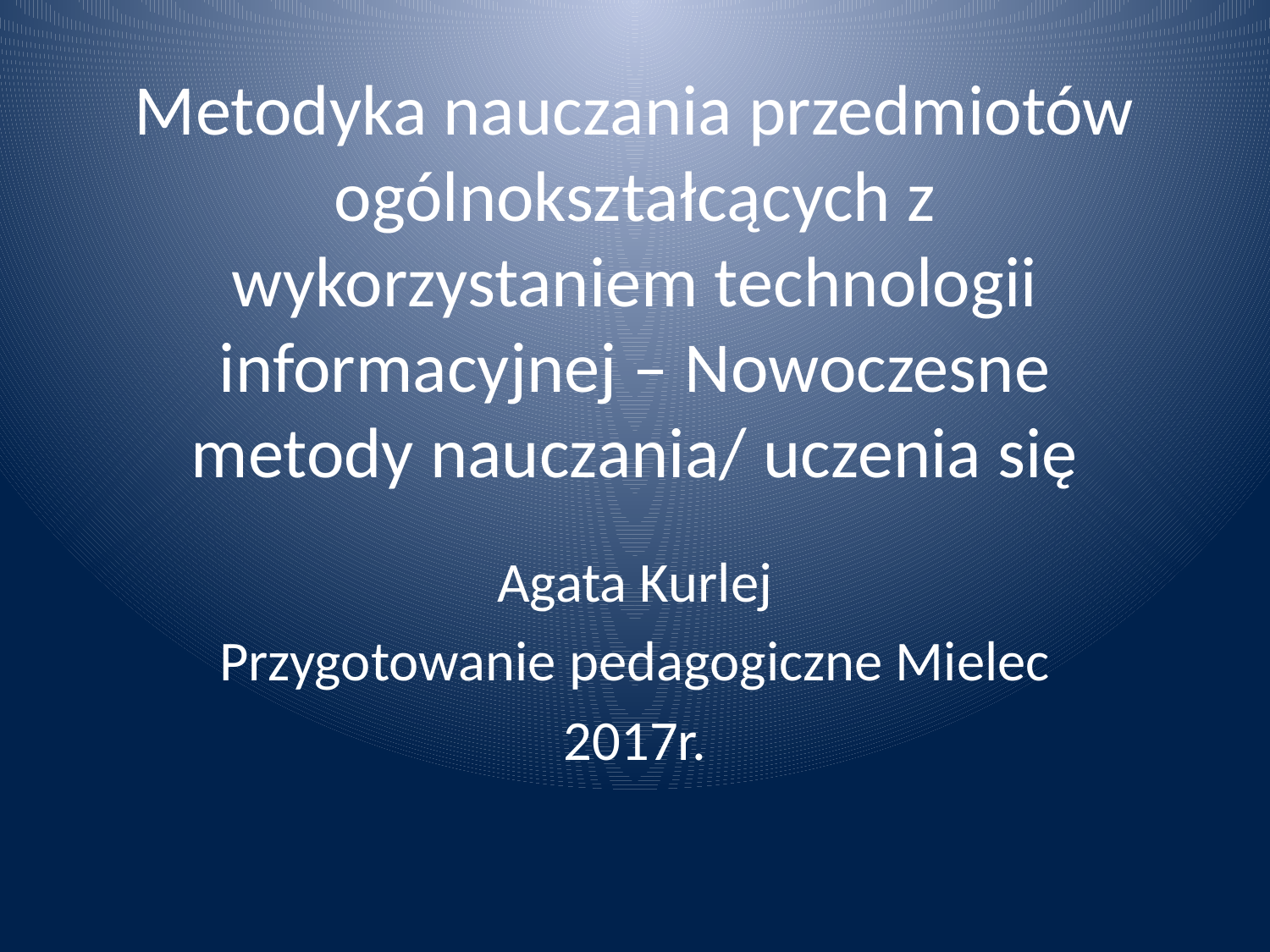

# Metodyka nauczania przedmiotów ogólnokształcących z wykorzystaniem technologii informacyjnej – Nowoczesne metody nauczania/ uczenia się
Agata Kurlej
Przygotowanie pedagogiczne Mielec
2017r.